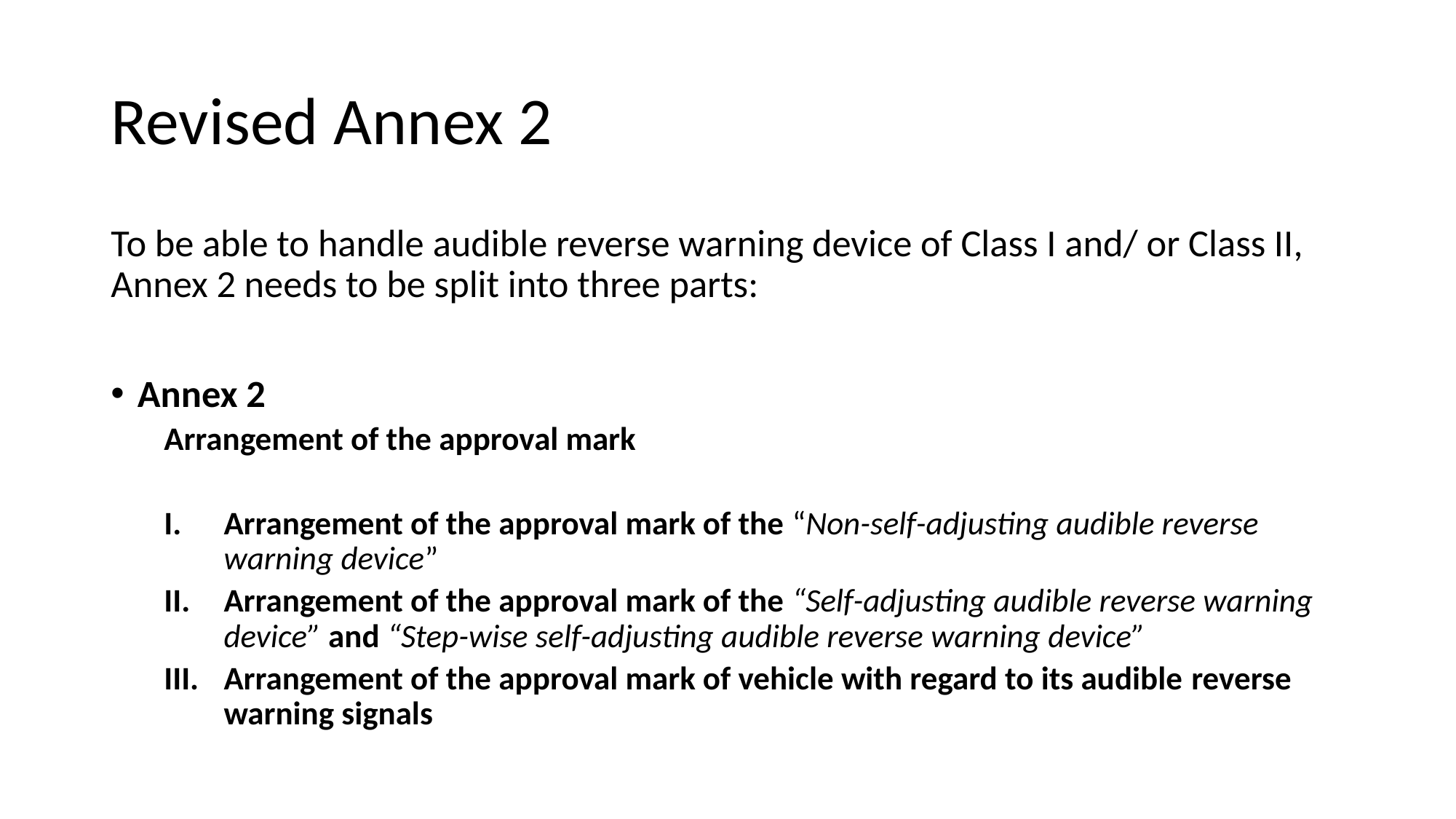

# Revised Annex 2
To be able to handle audible reverse warning device of Class I and/ or Class II, Annex 2 needs to be split into three parts:

Annex 2
Arrangement of the approval mark

Arrangement of the approval mark of the “Non-self-adjusting audible reverse warning device”
Arrangement of the approval mark of the “Self-adjusting audible reverse warning device” and “Step-wise self-adjusting audible reverse warning device”
Arrangement of the approval mark of vehicle with regard to its audible reverse warning signals